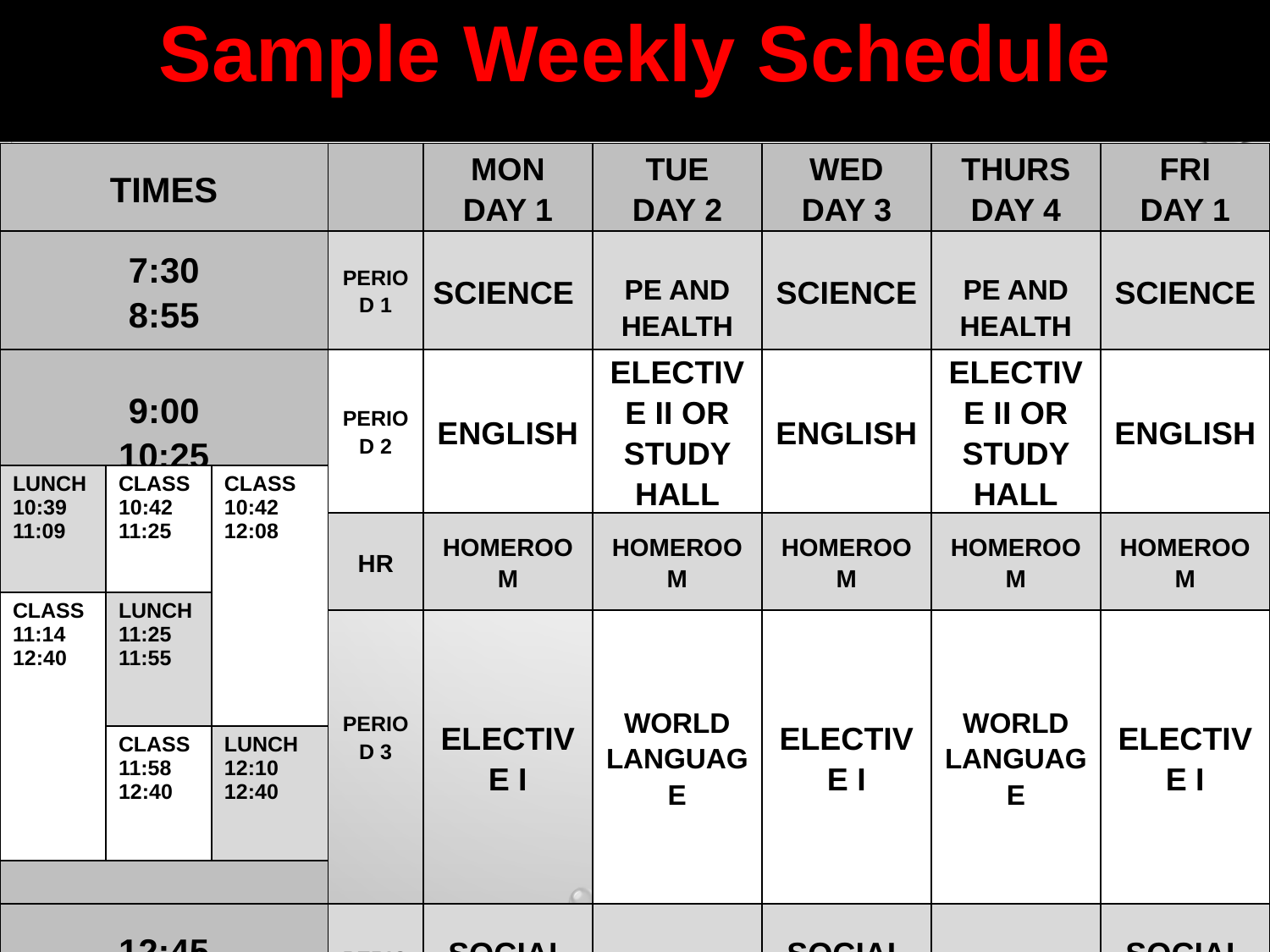

Sample Weekly Schedule

| Times |  | Mon DAY 1 | Tue Day 2 | Wed Day 3 | Thurs Day 4 | Fri Day 1 |
| --- | --- | --- | --- | --- | --- | --- |
| 7:30 8:55 | Period 1 | Science | PE and Health | Science | PE and Health | Science |
| 9:00 10:25 | Period 2 | English | Elective II OR STUDY HALL | English | Elective II OR STUDY HALL | English |
| 10:30 10:37 | HR | Homeroom | Homeroom | Homeroom | Homeroom | Homeroom |
|  | Period 3 | Elective I | World Language | Elective I | World Language | Elective I |
| 12:45 2:10 | Period 4 | Social Studies | Math | Social Studies | Math | Social Studies |
| Lunch 10:39 11:09 | Class 10:42 11:25 | Class 10:42 12:08 |
| --- | --- | --- |
| Class 11:14 12:40 | Lunch 11:25 11:55 |  |
|  | Class 11:58 12:40 | Lunch 12:10 12:40 |